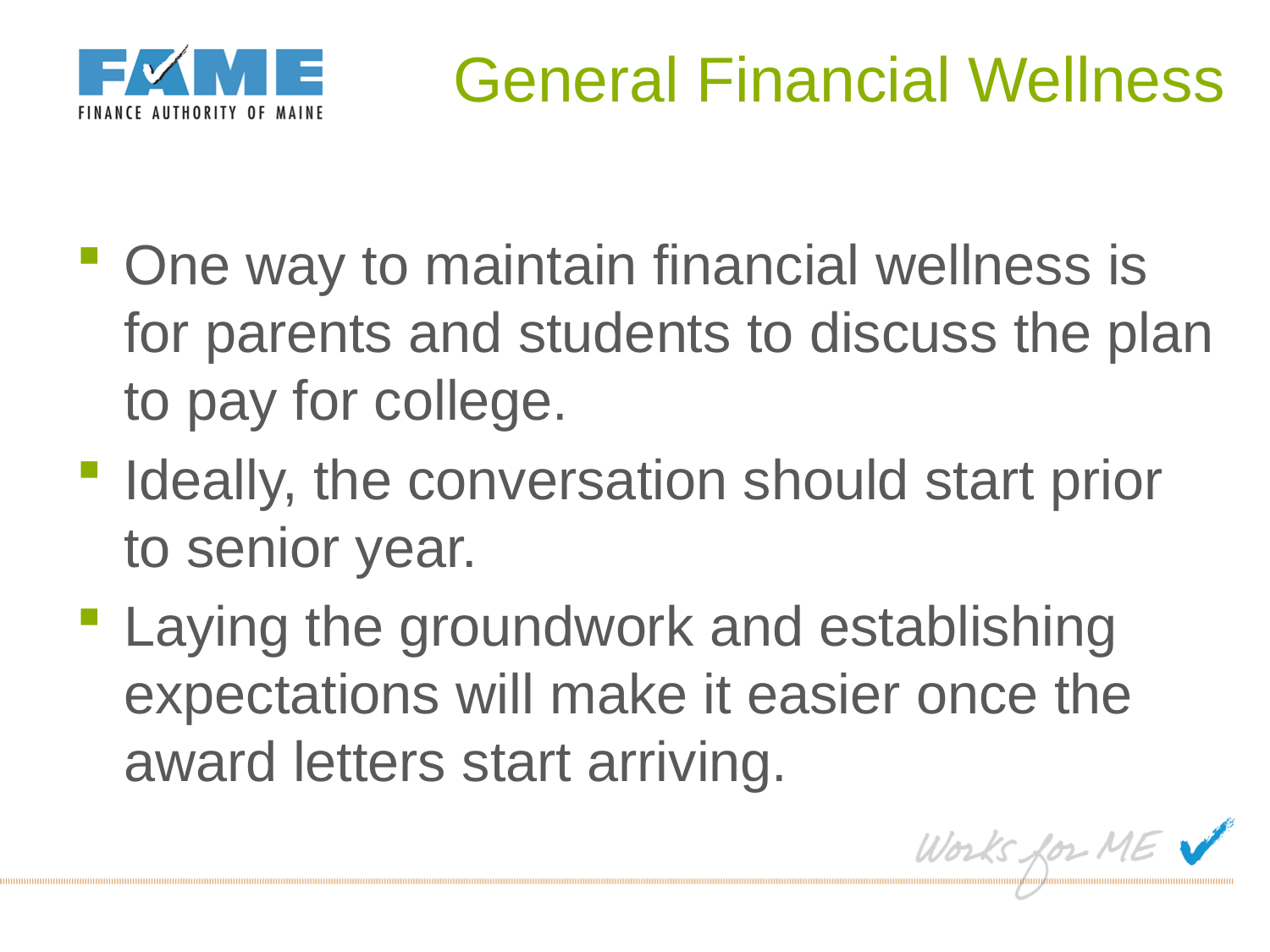

# General Financial Wellness
One way to maintain financial wellness is for parents and students to discuss the plan to pay for college.
Ideally, the conversation should start prior to senior year.
Laying the groundwork and establishing expectations will make it easier once the award letters start arriving.